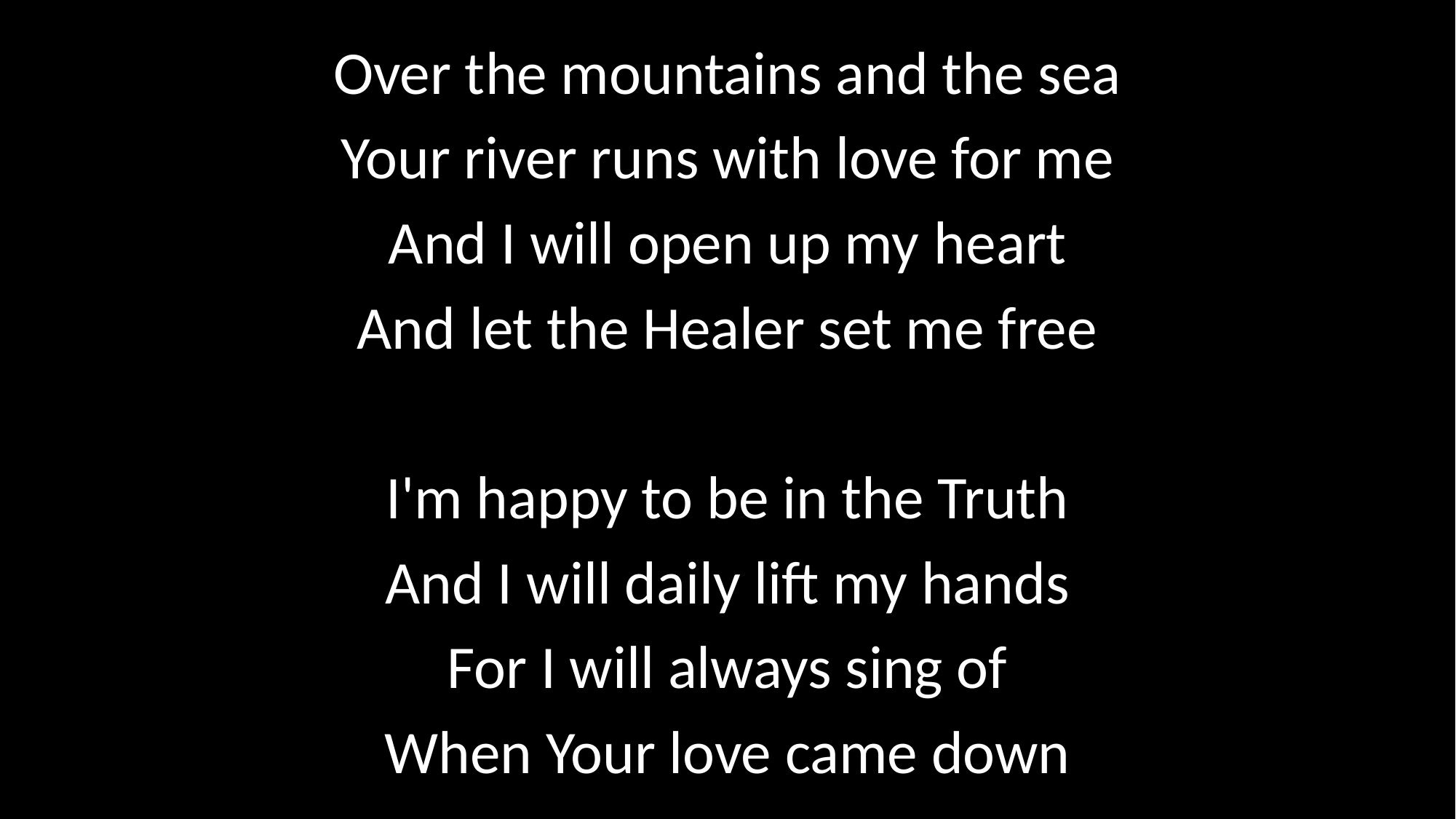

Over the mountains and the sea
Your river runs with love for me
And I will open up my	heart
And let the Healer set me free

I'm happy to be in the Truth
And I will daily lift my hands
For I will always sing of
When Your love came down